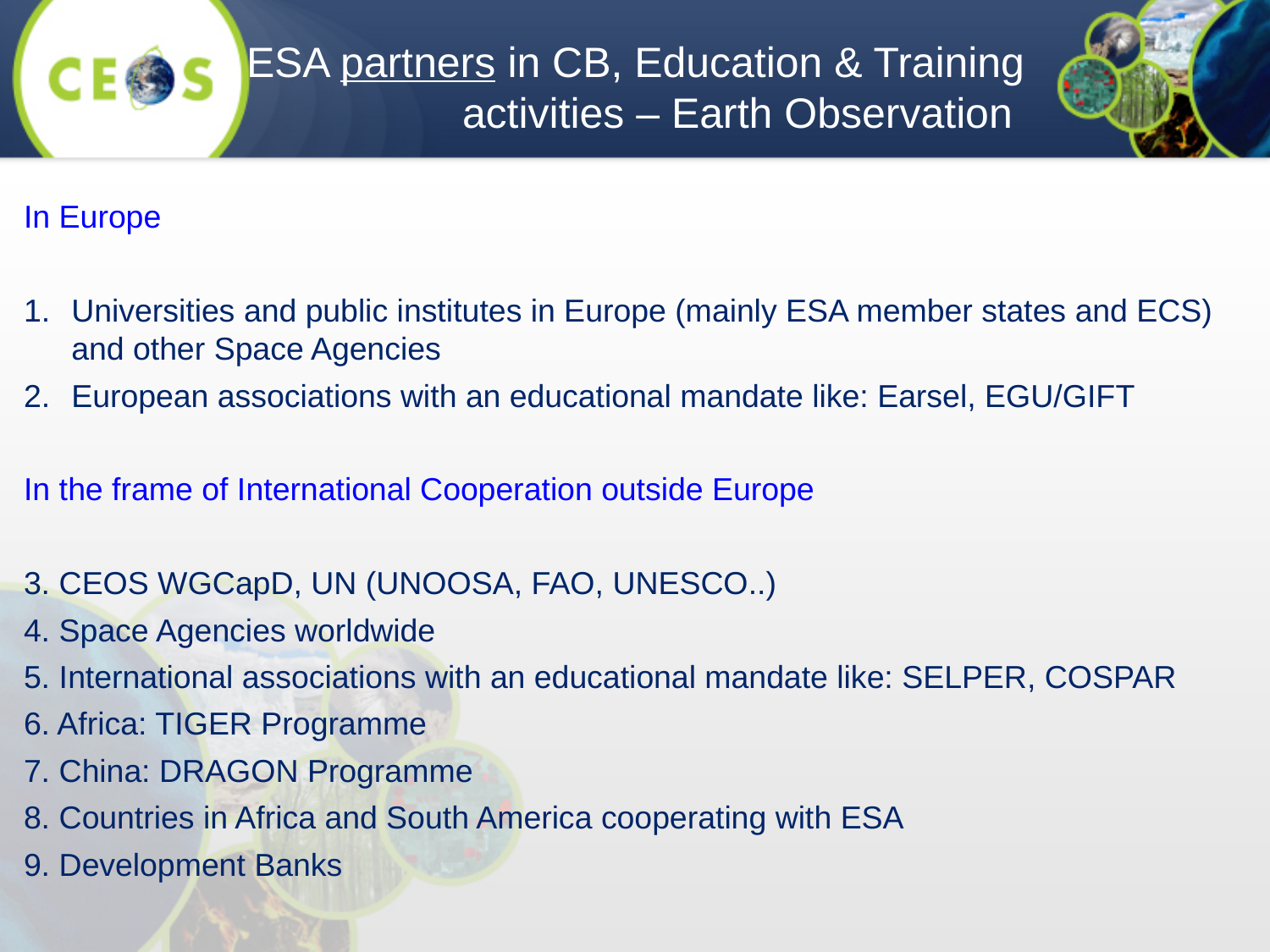

# ESA partners in CB, Education & Training activities – Earth Observation
In Europe

Universities and public institutes in Europe (mainly ESA member states and ECS) and other Space Agencies
European associations with an educational mandate like: Earsel, EGU/GIFT

In the frame of International Cooperation outside Europe

3. CEOS WGCapD, UN (UNOOSA, FAO, UNESCO..)
4. Space Agencies worldwide
5. International associations with an educational mandate like: SELPER, COSPAR
6. Africa: TIGER Programme
7. China: DRAGON Programme
8. Countries in Africa and South America cooperating with ESA
9. Development Banks